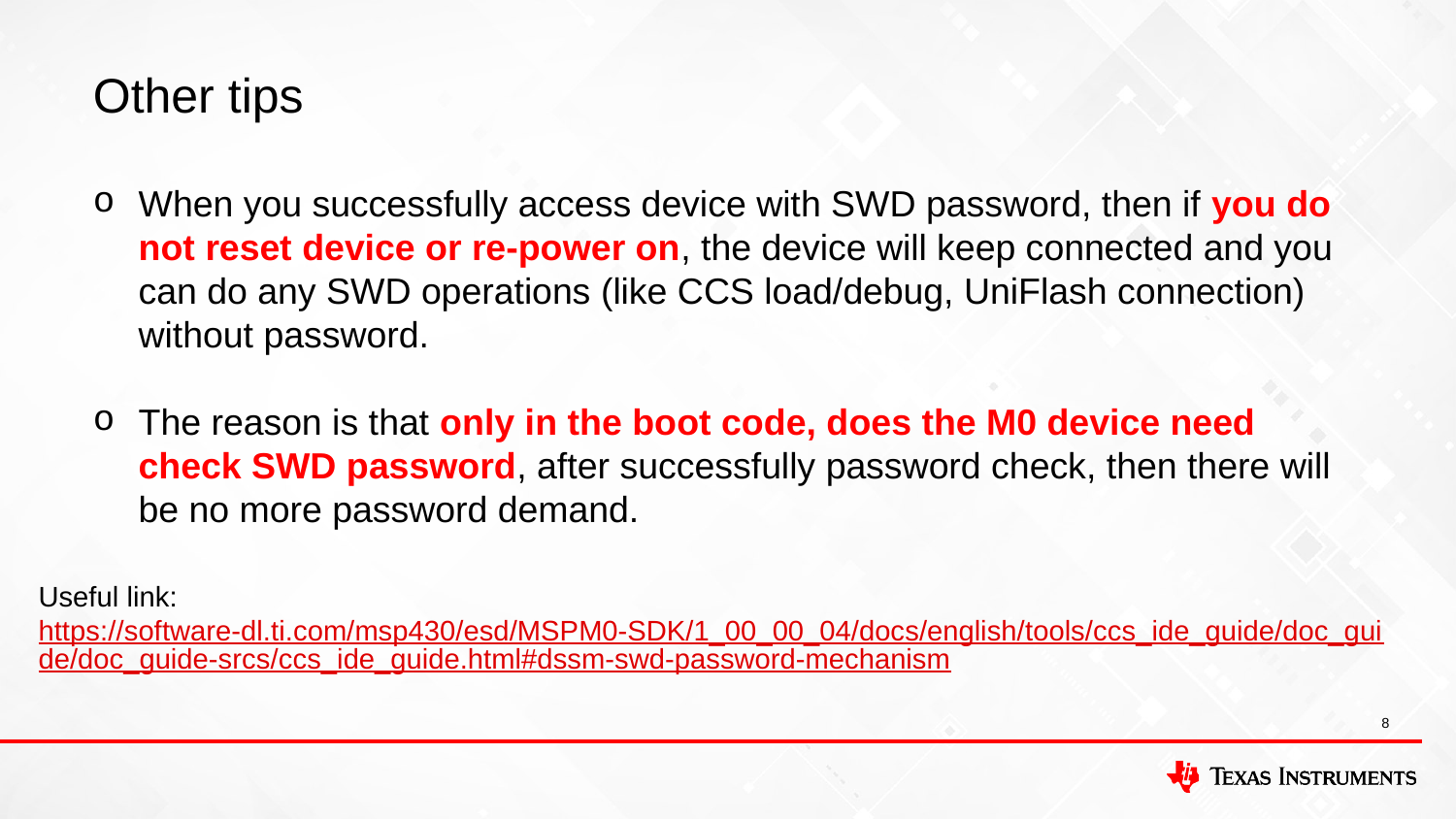

Other tips

When you successfully access device with SWD password, then if you do not reset device or re-power on, the device will keep connected and you can do any SWD operations (like CCS load/debug, UniFlash connection) without password.

The reason is that only in the boot code, does the M0 device need check SWD password, after successfully password check, then there will be no more password demand.
Useful link: https://software-dl.ti.com/msp430/esd/MSPM0-SDK/1_00_00_04/docs/english/tools/ccs_ide_guide/doc_guide/doc_guide-srcs/ccs_ide_guide.html#dssm-swd-password-mechanism
8